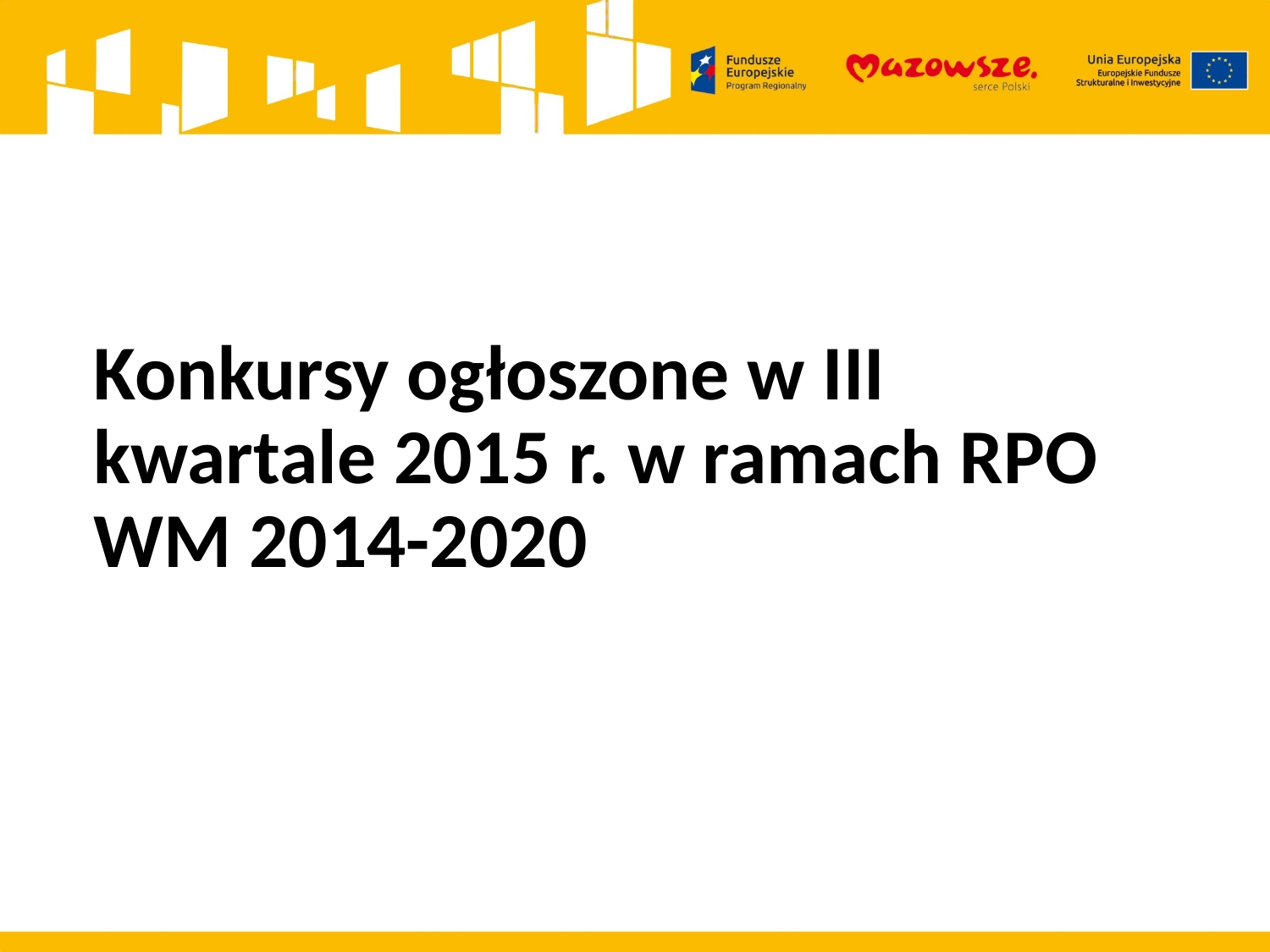

# Konkursy ogłoszone w III kwartale 2015 r. w ramach RPO WM 2014-2020